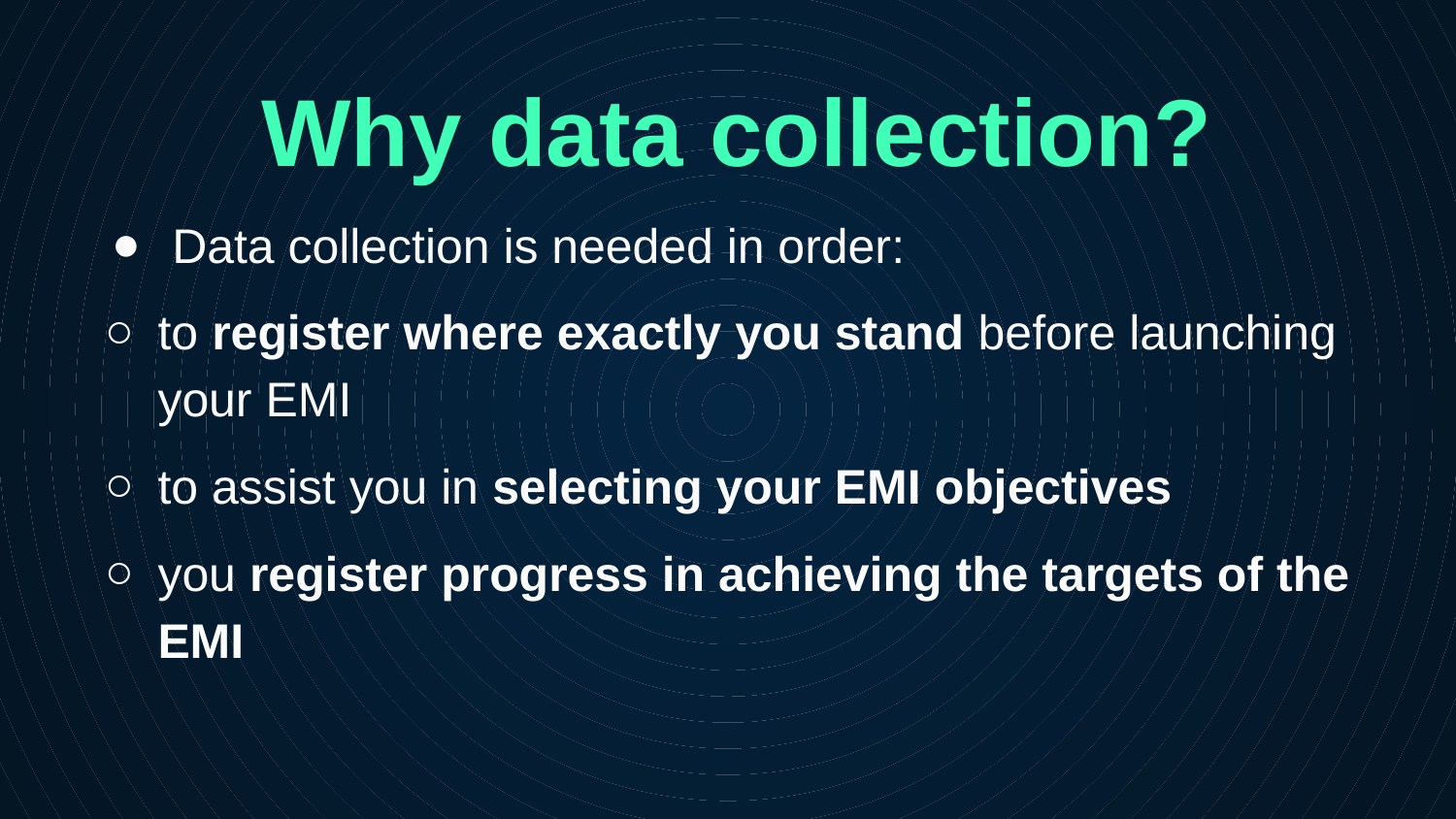

Why data collection?
Data collection is needed in order:
to register where exactly you stand before launching your EMI
to assist you in selecting your EMI objectives
you register progress in achieving the targets of the EMI